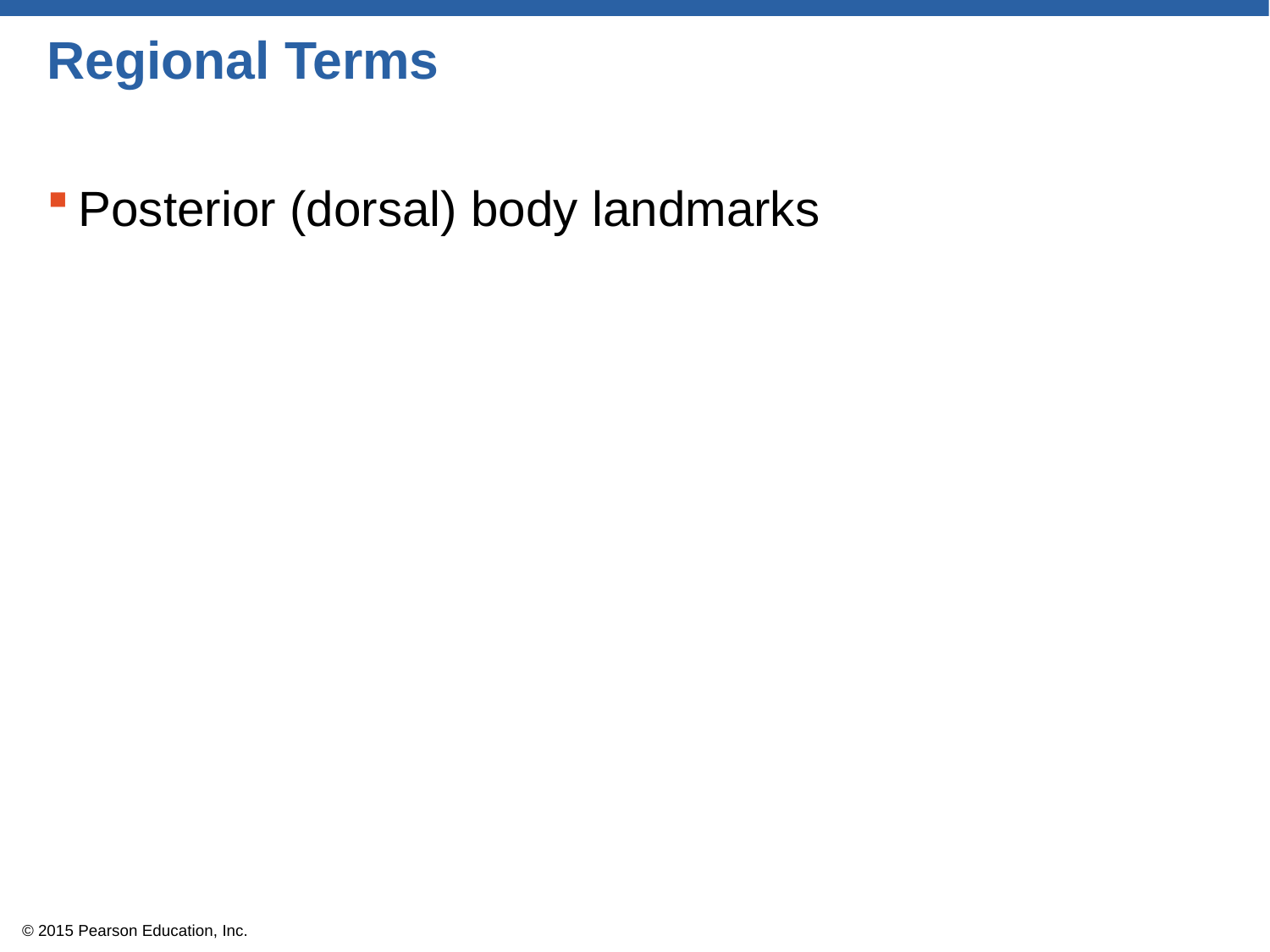

# Regional Terms
Posterior (dorsal) body landmarks
© 2015 Pearson Education, Inc.